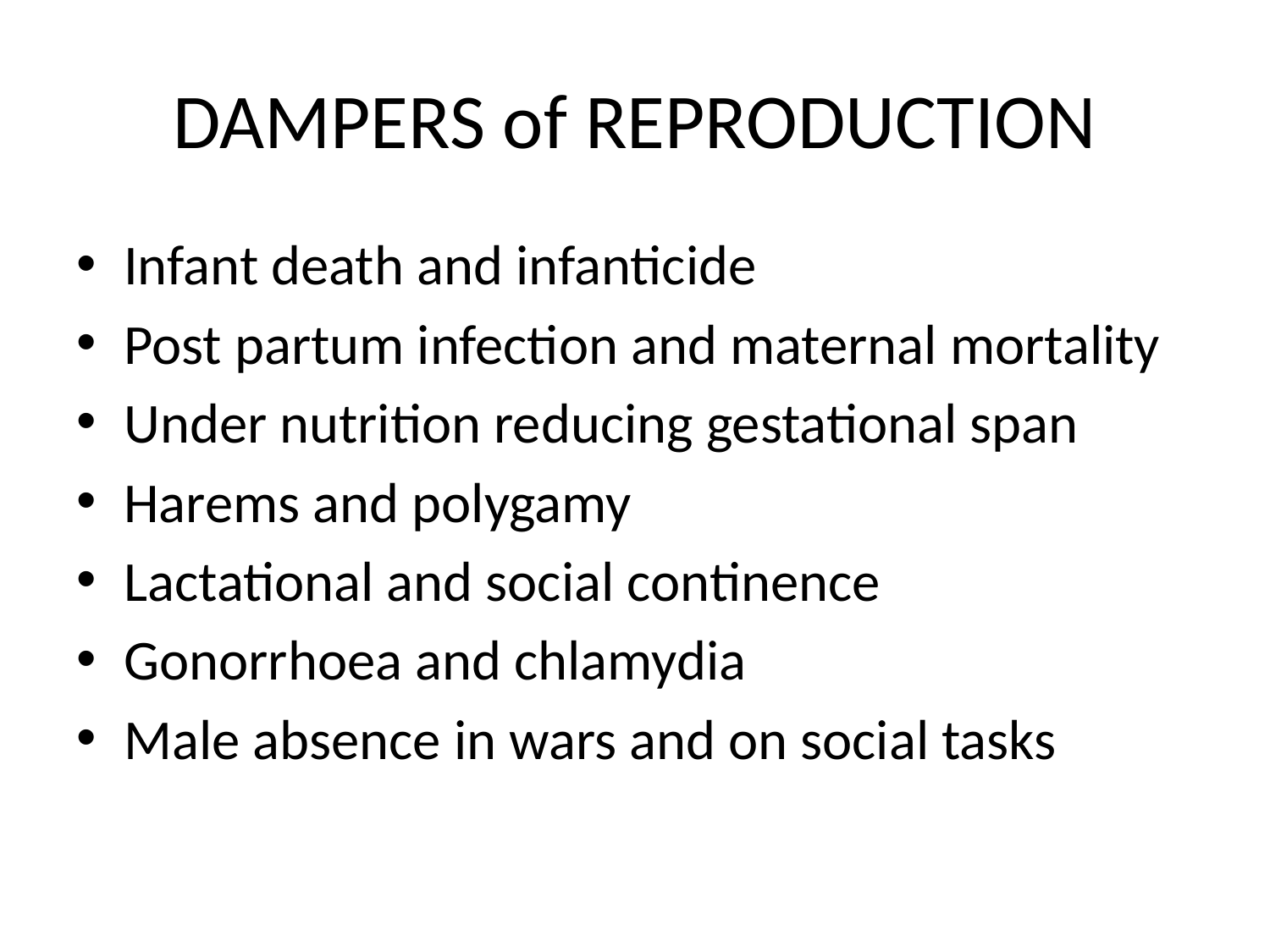

# DAMPERS of REPRODUCTION
Infant death and infanticide
Post partum infection and maternal mortality
Under nutrition reducing gestational span
Harems and polygamy
Lactational and social continence
Gonorrhoea and chlamydia
Male absence in wars and on social tasks